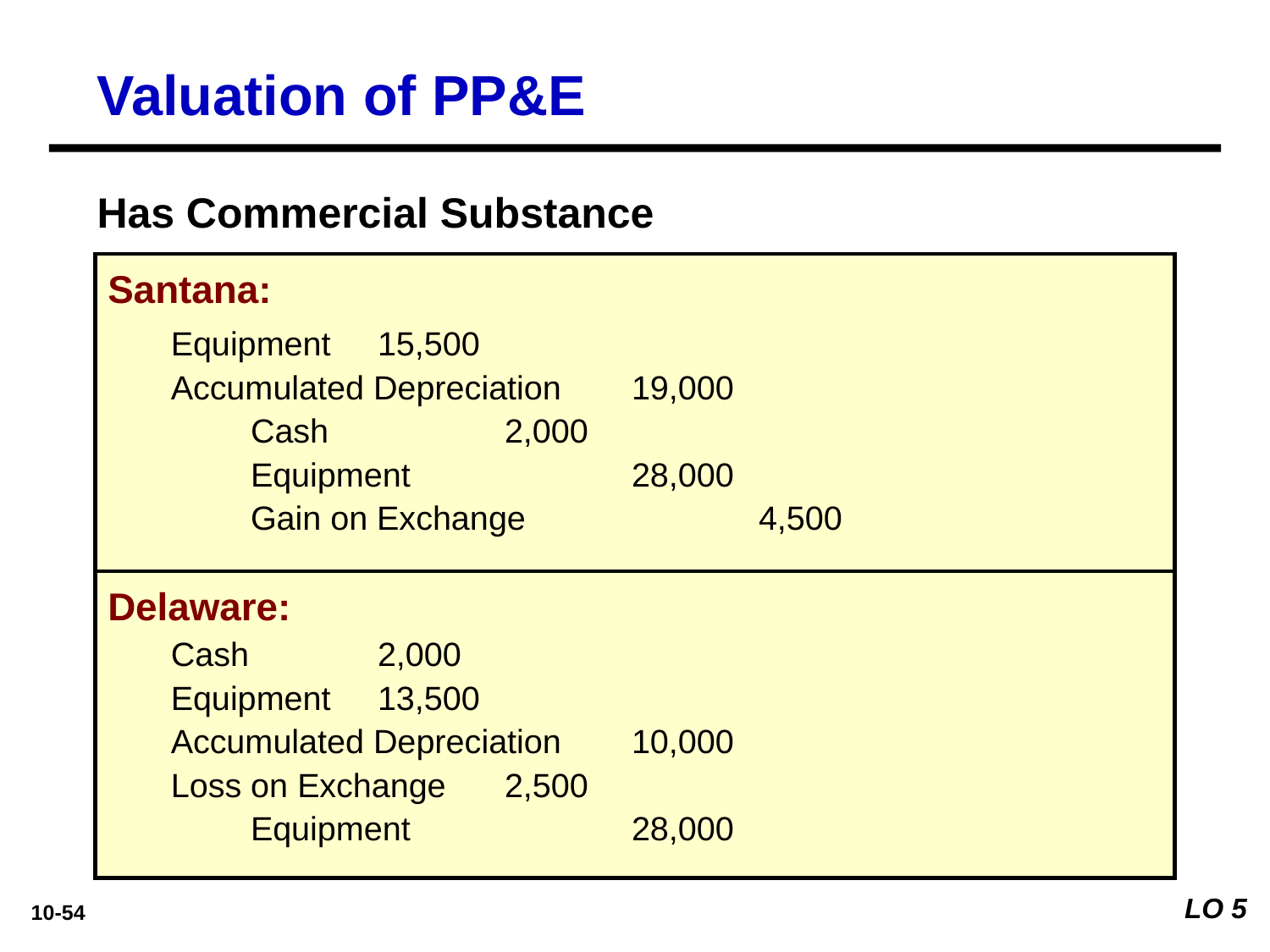

# Valuation of PP&E

Has Commercial Substance

Santana:
Equipment 	15,500
Accumulated Depreciation	19,000
	Cash		2,000
	Equipment		28,000
	Gain on Exchange		4,500

Delaware:
Cash		2,000
Equipment 	13,500
Accumulated Depreciation	10,000
Loss on Exchange	2,500
	Equipment		28,000
LO 5